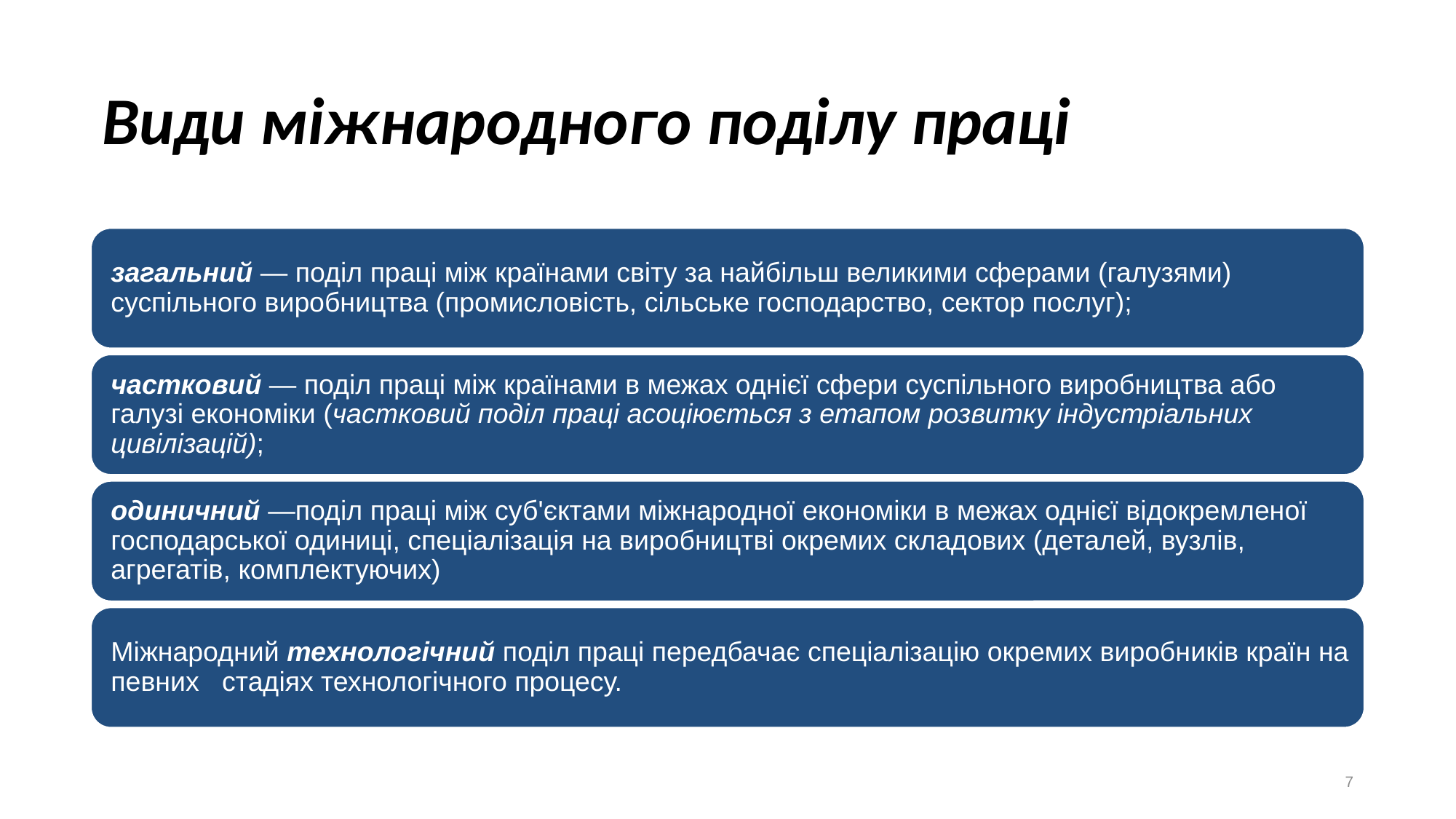

# Види міжнародного поділу праці
загальний — поділ праці між країнами світу за найбільш великими сферами (галузями) суспільного виробництва (промисловість, сільське господарство, сектор послуг);
частковий — поділ праці між країнами в межах однієї сфери суспільного виробництва або галузі економіки (частковий поділ праці асоціюється з етапом розвитку індустріальних цивілізацій);
одиничний —поділ праці між суб'єктами міжнародної економіки в межах однієї відокремленої господарської одиниці, спеціалізація на виробництві окремих складових (деталей, вузлів, агрегатів, комплектуючих)
Міжнародний технологічний поділ праці передбачає спеціалізацію окремих виробників країн на певних   стадіях технологічного процесу.
7